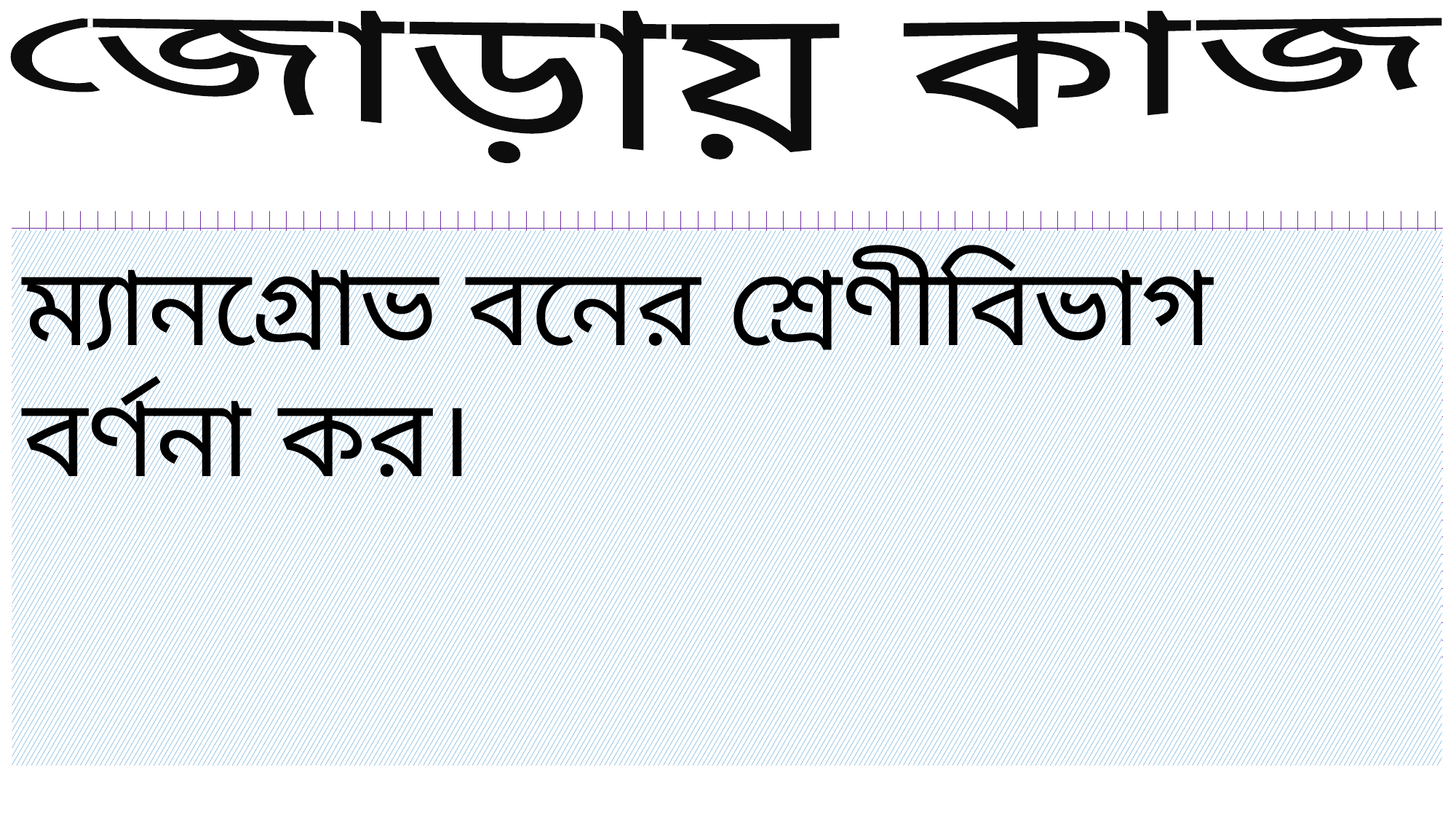

জোড়ায় কাজ

ম্যানগ্রোভ বনের শ্রেণীবিভাগ  বর্ণনা কর।